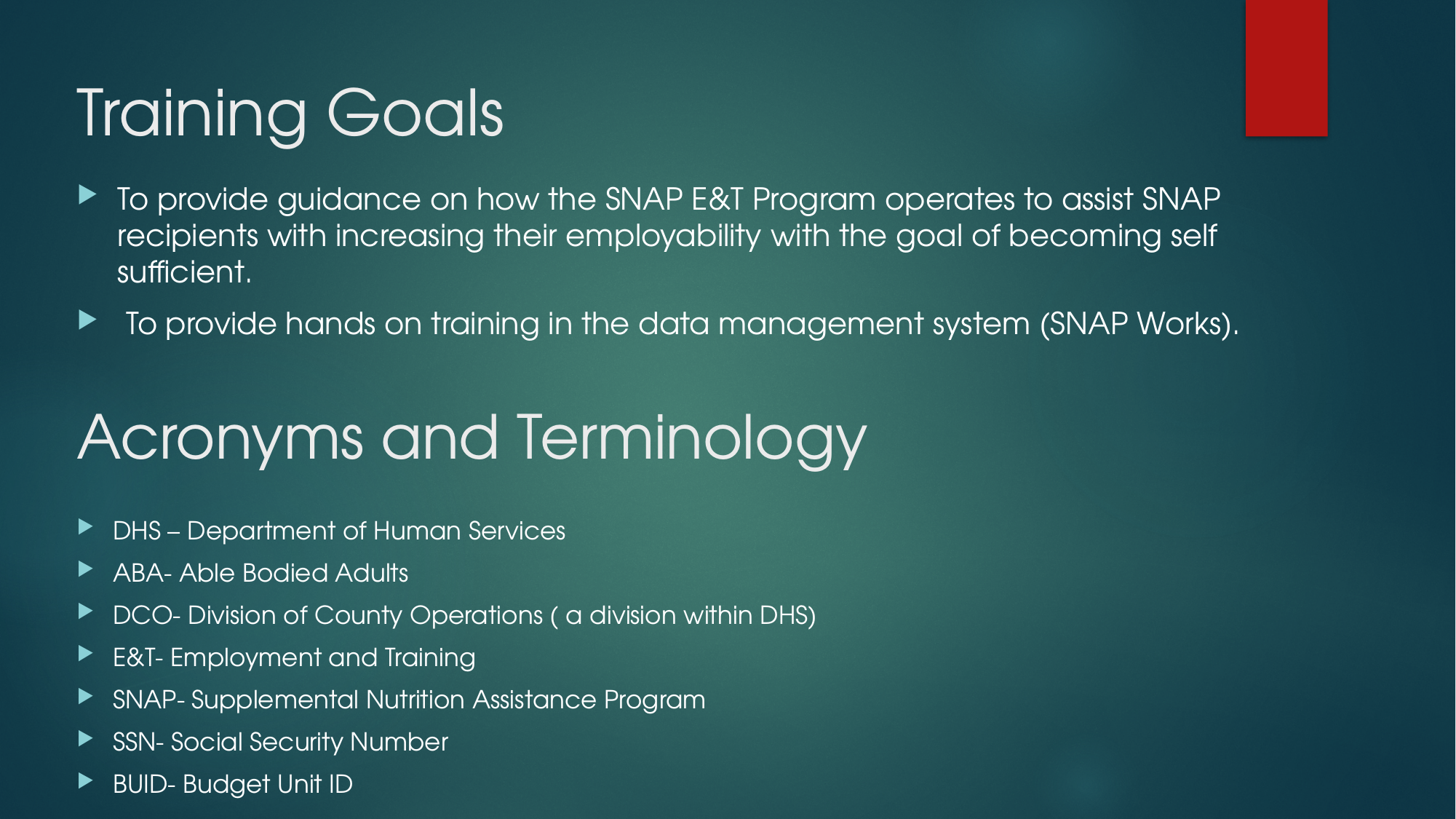

# Training Goals
To provide guidance on how the SNAP E&T Program operates to assist SNAP recipients with increasing their employability with the goal of becoming self sufficient.
 To provide hands on training in the data management system (SNAP Works).
Acronyms and Terminology
DHS – Department of Human Services
ABA- Able Bodied Adults
DCO- Division of County Operations ( a division within DHS)
E&T- Employment and Training
SNAP- Supplemental Nutrition Assistance Program
SSN- Social Security Number
BUID- Budget Unit ID